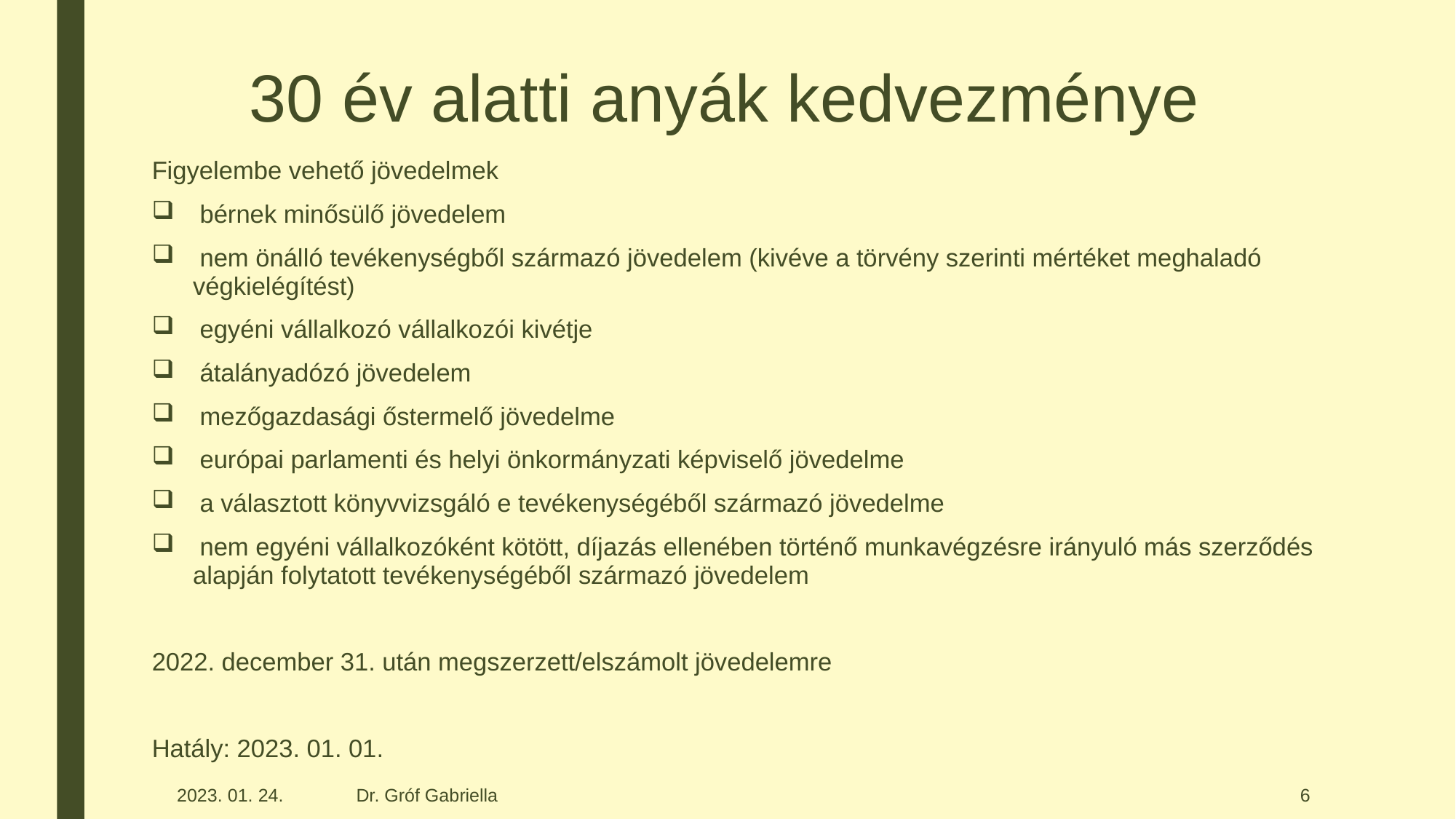

# 30 év alatti anyák kedvezménye
Figyelembe vehető jövedelmek
 bérnek minősülő jövedelem
 nem önálló tevékenységből származó jövedelem (kivéve a törvény szerinti mértéket meghaladó végkielégítést)
 egyéni vállalkozó vállalkozói kivétje
 átalányadózó jövedelem
 mezőgazdasági őstermelő jövedelme
 európai parlamenti és helyi önkormányzati képviselő jövedelme
 a választott könyvvizsgáló e tevékenységéből származó jövedelme
 nem egyéni vállalkozóként kötött, díjazás ellenében történő munkavégzésre irányuló más szerződés alapján folytatott tevékenységéből származó jövedelem

2022. december 31. után megszerzett/elszámolt jövedelemre

Hatály: 2023. 01. 01.
2023. 01. 24.
Dr. Gróf Gabriella
6